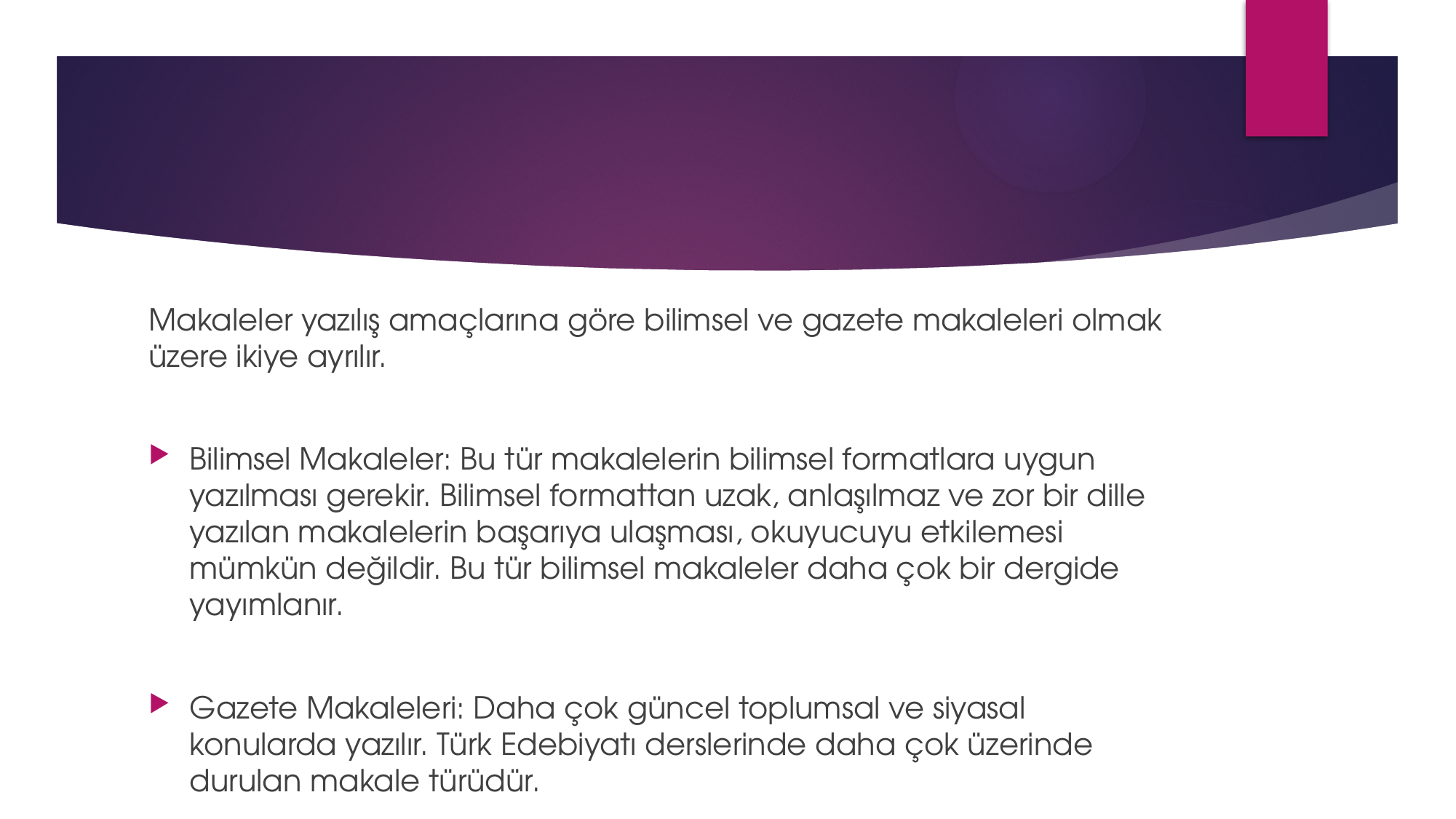

#
Makaleler yazılış amaçlarına göre bilimsel ve gazete makaleleri olmak üzere ikiye ayrılır.

Bilimsel Makaleler: Bu tür makalelerin bilimsel formatlara uygun yazılması gerekir. Bilimsel formattan uzak, anlaşılmaz ve zor bir dille yazılan makalelerin başarıya ulaşması, okuyucuyu etkilemesi mümkün değildir. Bu tür bilimsel makaleler daha çok bir dergide yayımlanır.

Gazete Makaleleri: Daha çok güncel toplumsal ve siyasal konularda yazılır. Türk Edebiyatı derslerinde daha çok üzerinde durulan makale türüdür.